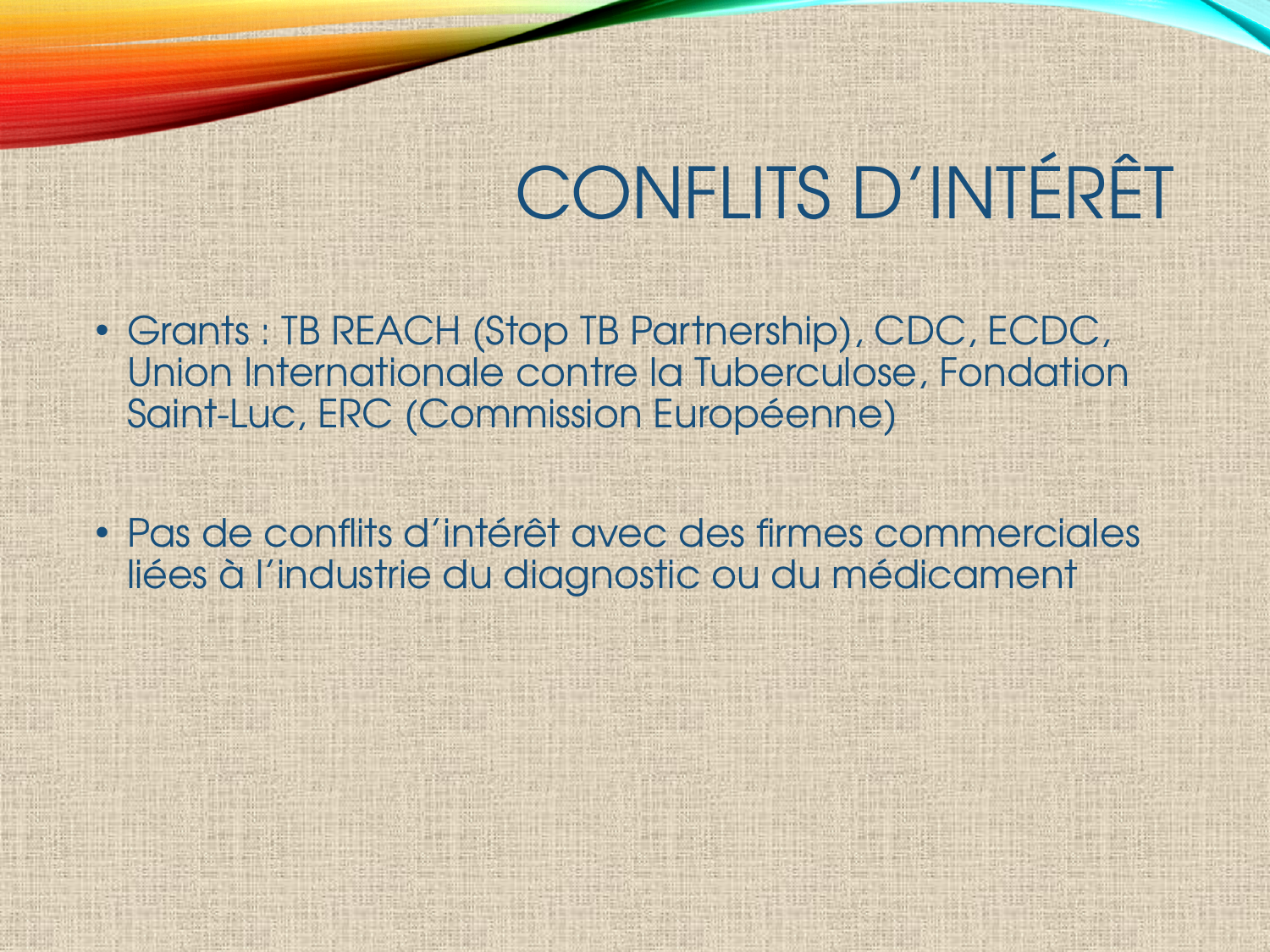

# Conflits d’intérêt
Grants : TB REACH (Stop TB Partnership), CDC, ECDC, Union Internationale contre la Tuberculose, Fondation Saint-Luc, ERC (Commission Européenne)

Pas de conflits d’intérêt avec des firmes commerciales liées à l’industrie du diagnostic ou du médicament